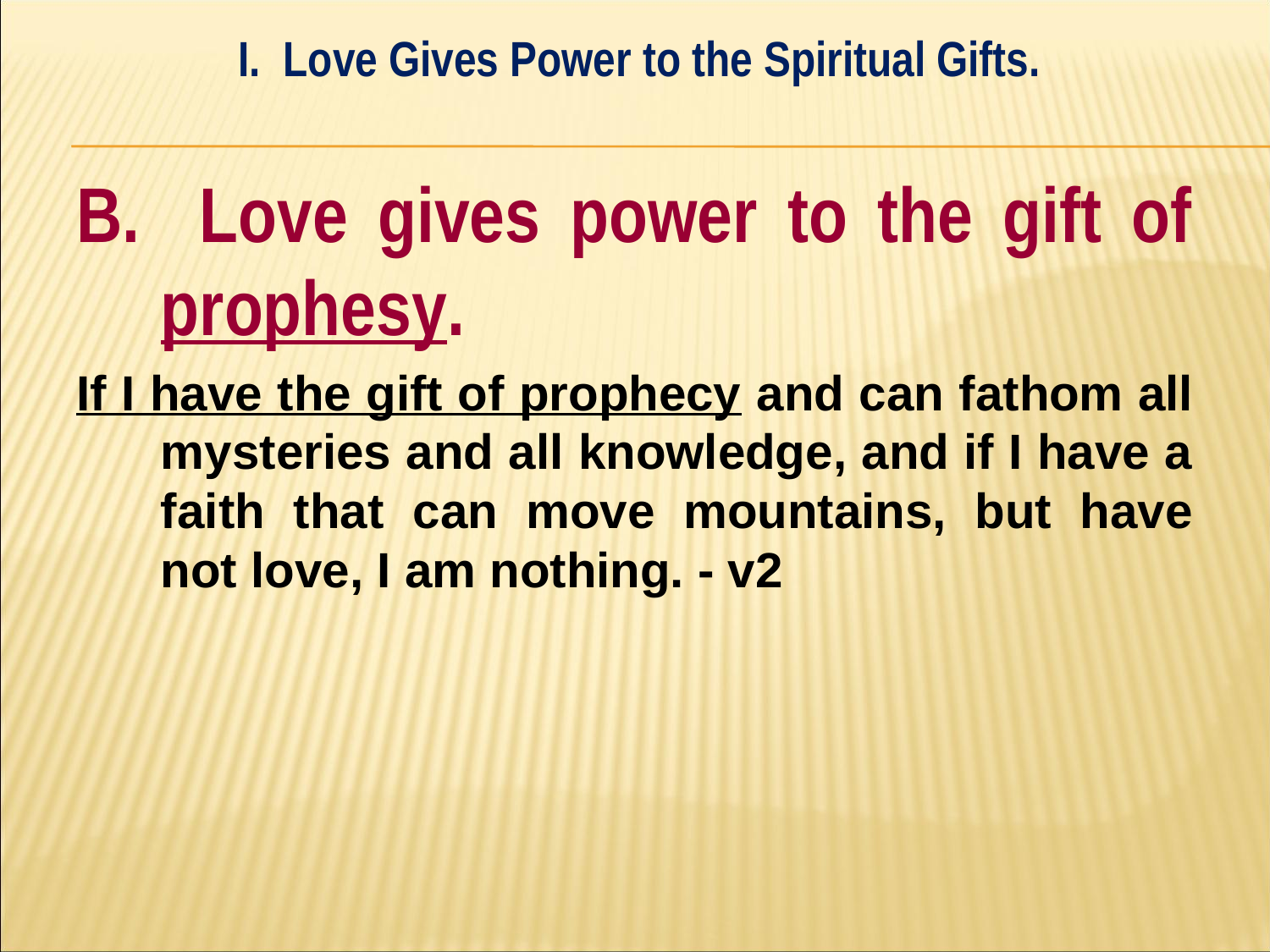

I.  Love Gives Power to the Spiritual Gifts.
#
B.  Love gives power to the gift of prophesy.
If I have the gift of prophecy and can fathom all mysteries and all knowledge, and if I have a faith that can move mountains, but have not love, I am nothing. - v2